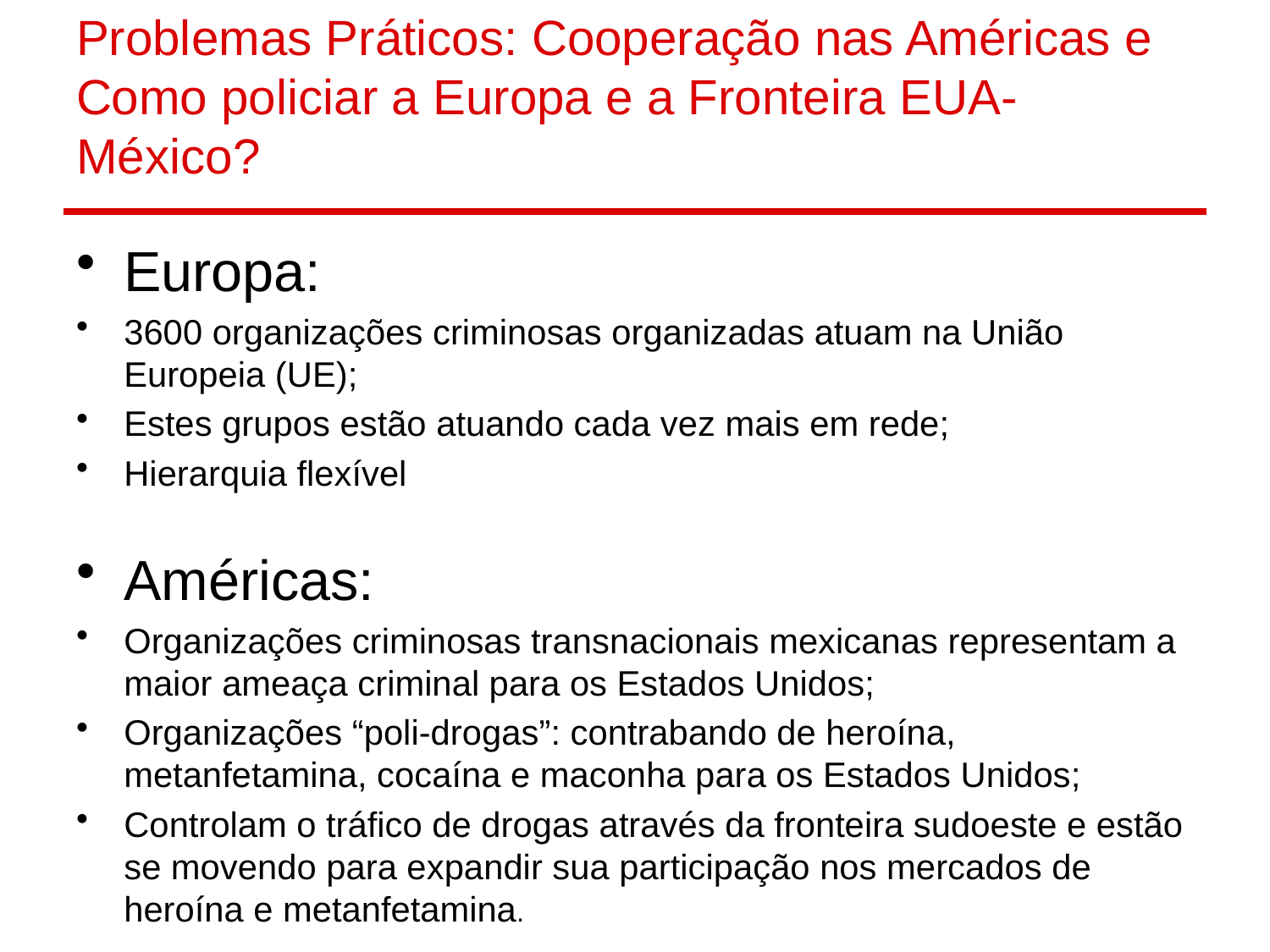

# Problemas Práticos: Cooperação nas Américas e  Como policiar a Europa e a Fronteira EUA-México?
Europa:
3600 organizações criminosas organizadas atuam na União Europeia (UE);
Estes grupos estão atuando cada vez mais em rede;
Hierarquia flexível

Américas:
Organizações criminosas transnacionais mexicanas representam a maior ameaça criminal para os Estados Unidos;
Organizações “poli-drogas”: contrabando de heroína, metanfetamina, cocaína e maconha para os Estados Unidos;
Controlam o tráfico de drogas através da fronteira sudoeste e estão se movendo para expandir sua participação nos mercados de heroína e metanfetamina.